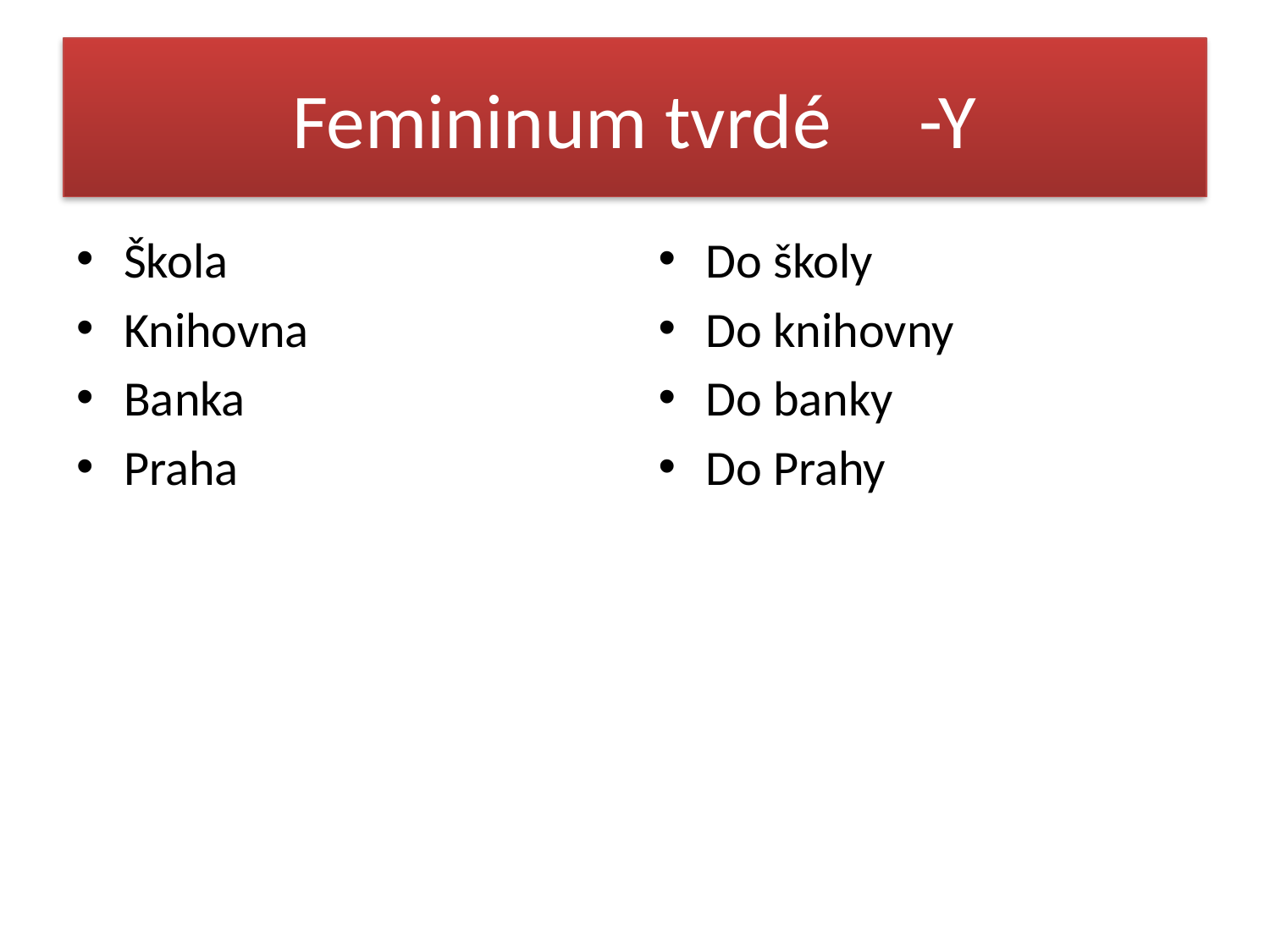

# Femininum tvrdé     -Y
Škola
Knihovna
Banka
Praha

Do školy
Do knihovny
Do banky
Do Prahy